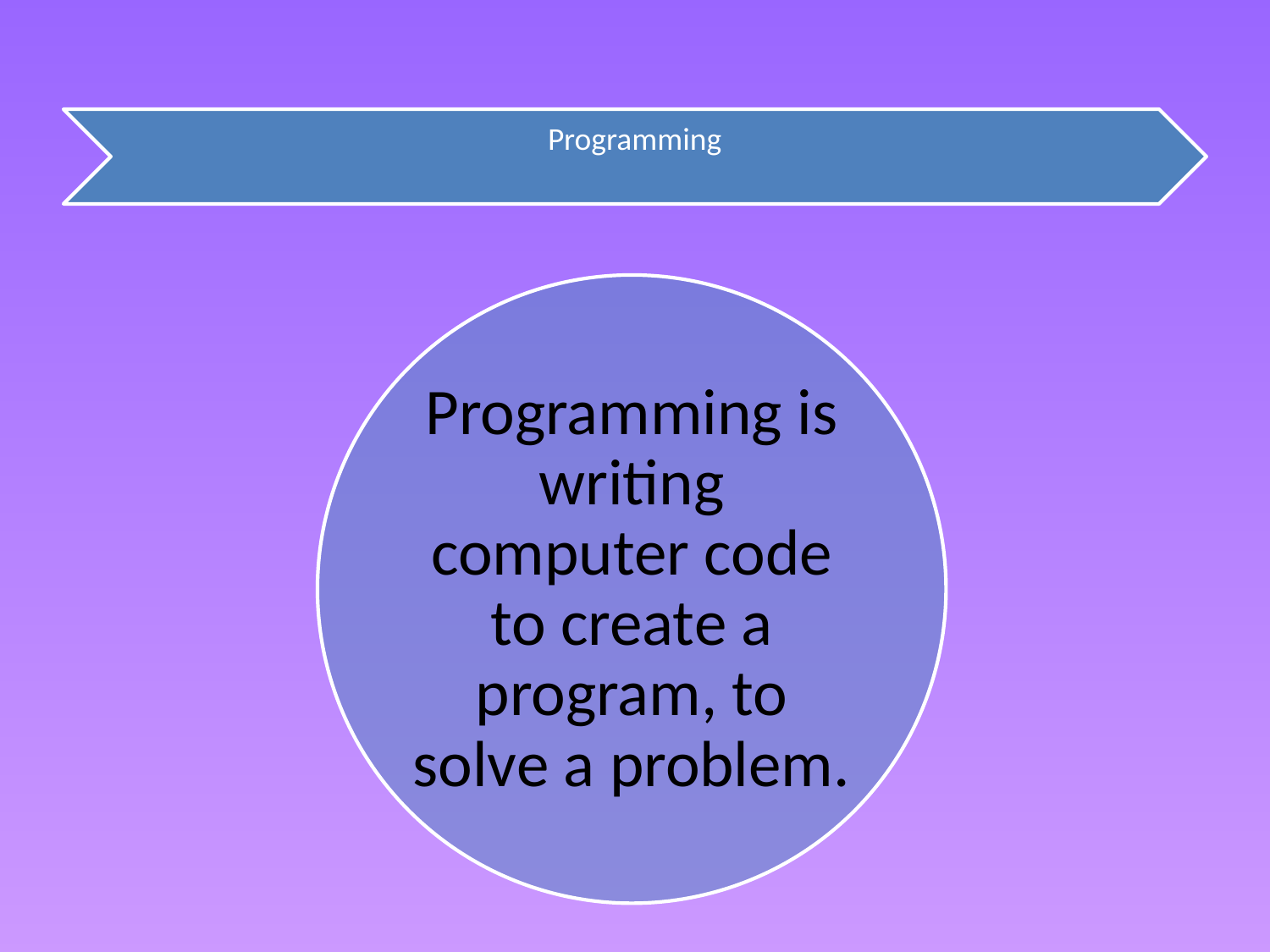

Programming
Programming is writing computer code to create a program, to solve a problem.